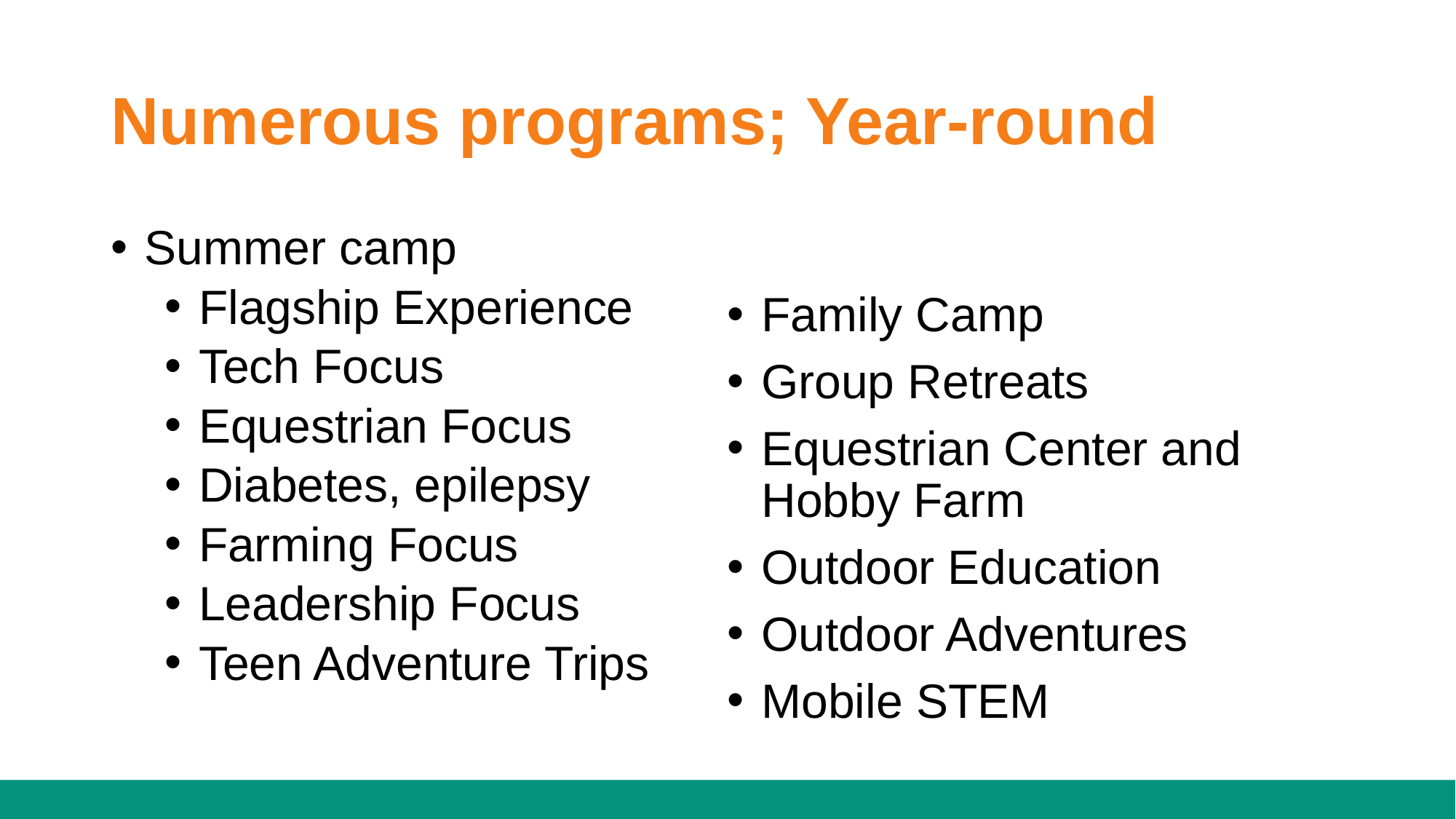

# Numerous programs; Year-round
Summer camp
Flagship Experience
Tech Focus
Equestrian Focus
Diabetes, epilepsy
Farming Focus
Leadership Focus
Teen Adventure Trips

Family Camp
Group Retreats
Equestrian Center and Hobby Farm
Outdoor Education
Outdoor Adventures
Mobile STEM